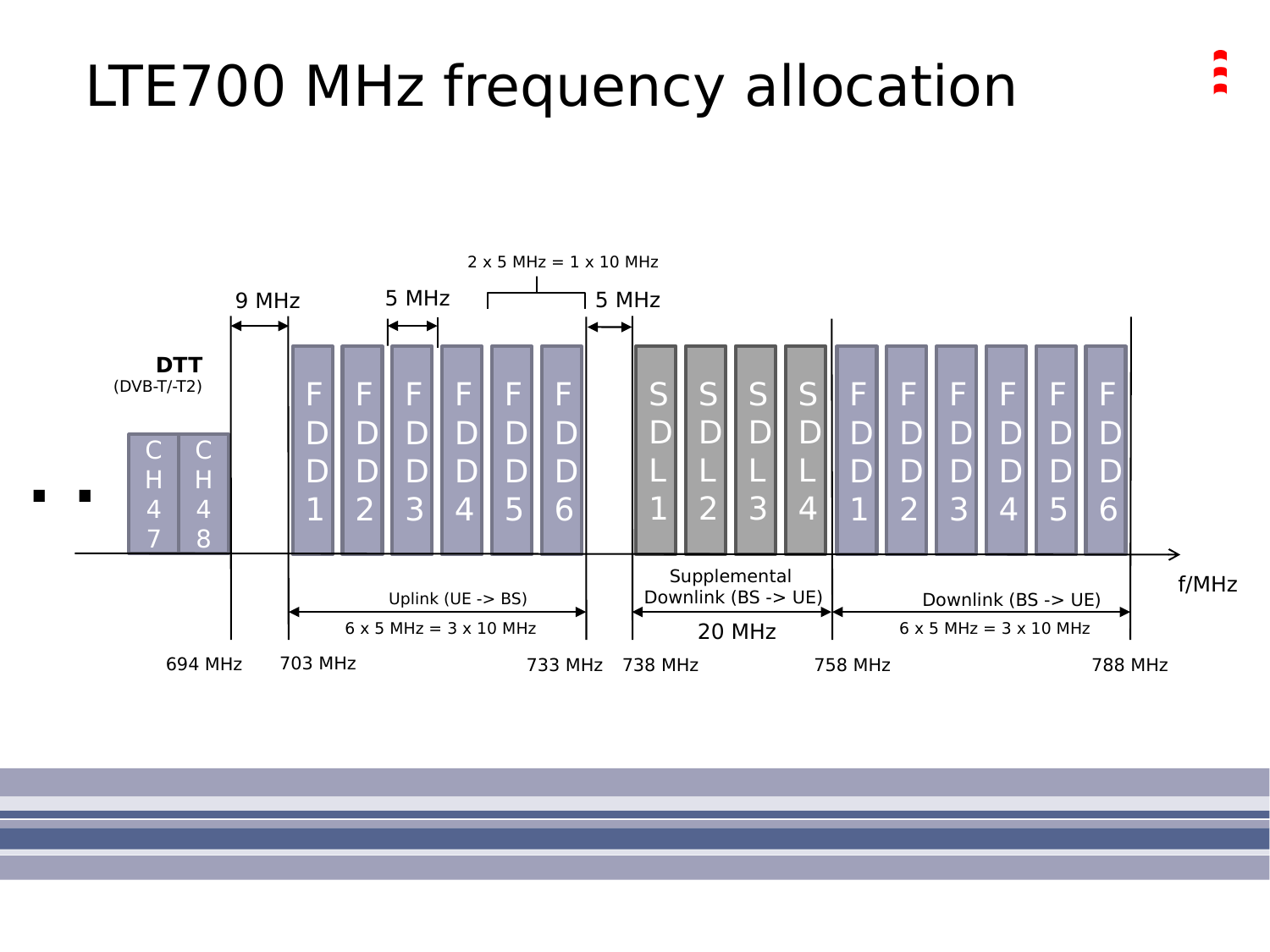

# LTE700 MHz frequency allocation

2 x 5 MHz = 1 x 10 MHz
5 MHz
5 MHz
9 MHz
DTT
(DVB-T/-T2)
SDL1
SDL2
SDL3
SDL4
FDD1
FDD2
FDD3
FDD4
FDD5
FDD6
FDD1
FDD2
FDD3
FDD4
FDD5
FDD6
. .
CH47
CH48
Supplemental
Downlink (BS -> UE)
f/MHz
Uplink (UE -> BS)
Downlink (BS -> UE)
6 x 5 MHz = 3 x 10 MHz
20 MHz
6 x 5 MHz = 3 x 10 MHz
703 MHz
694 MHz
738 MHz
733 MHz
758 MHz
788 MHz